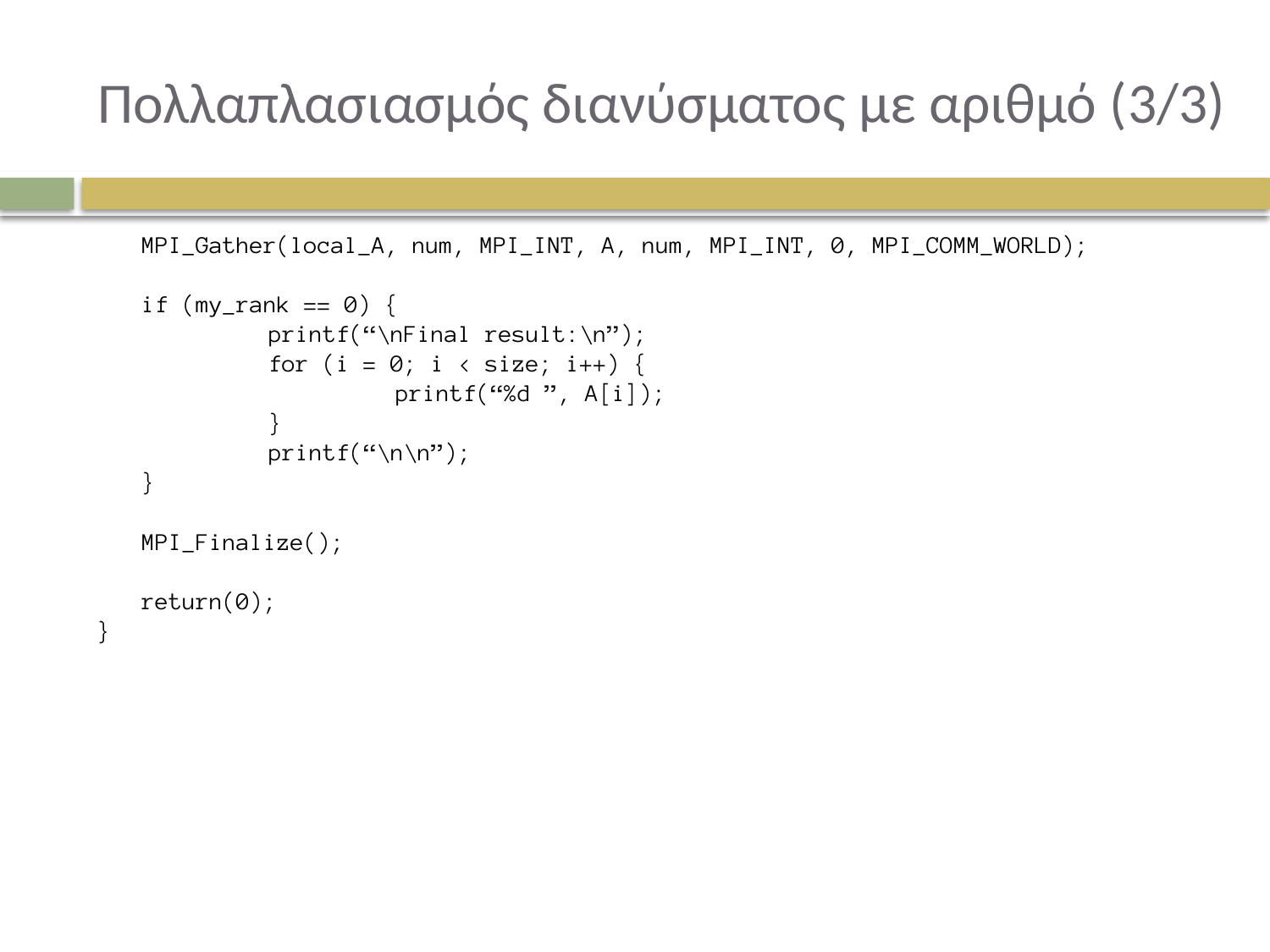

# Πολλαπλασιασμός διανύσματος με αριθμό (3/3)
	MPI_Gather(local_A, num, MPI_INT, A, num, MPI_INT, 0, MPI_COMM_WORLD);

	if (my_rank == 0) {
		printf(“\nFinal result:\n”);
		for (i = 0; i < size; i++) {
			printf(“%d ”, A[i]);
		}
		printf(“\n\n”);
	}

	MPI_Finalize();

	return(0);
}